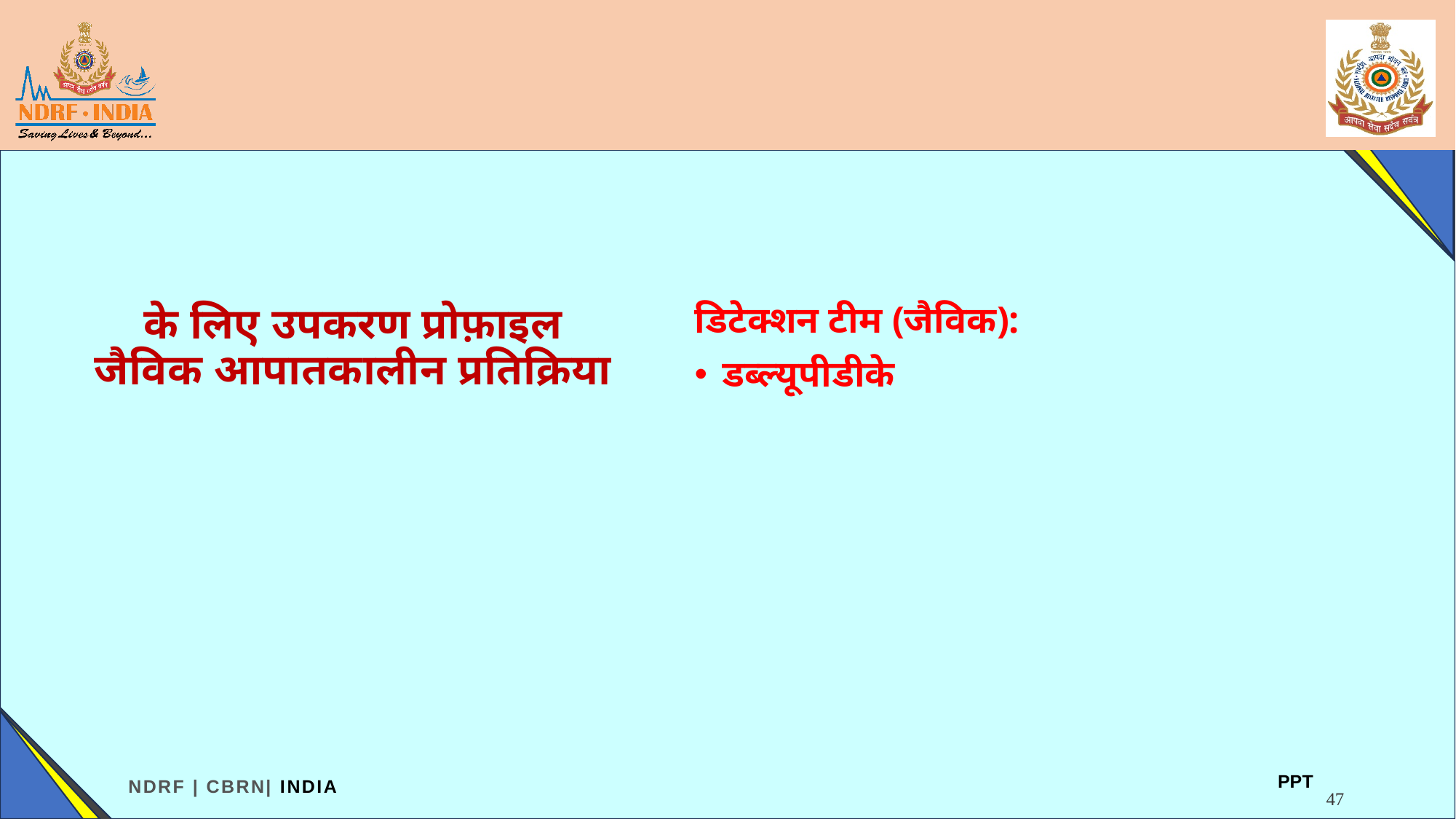

# के लिए उपकरण प्रोफ़ाइल जैविक आपातकालीन प्रतिक्रिया
डिटेक्शन टीम (जैविक):
डब्ल्यूपीडीके
47